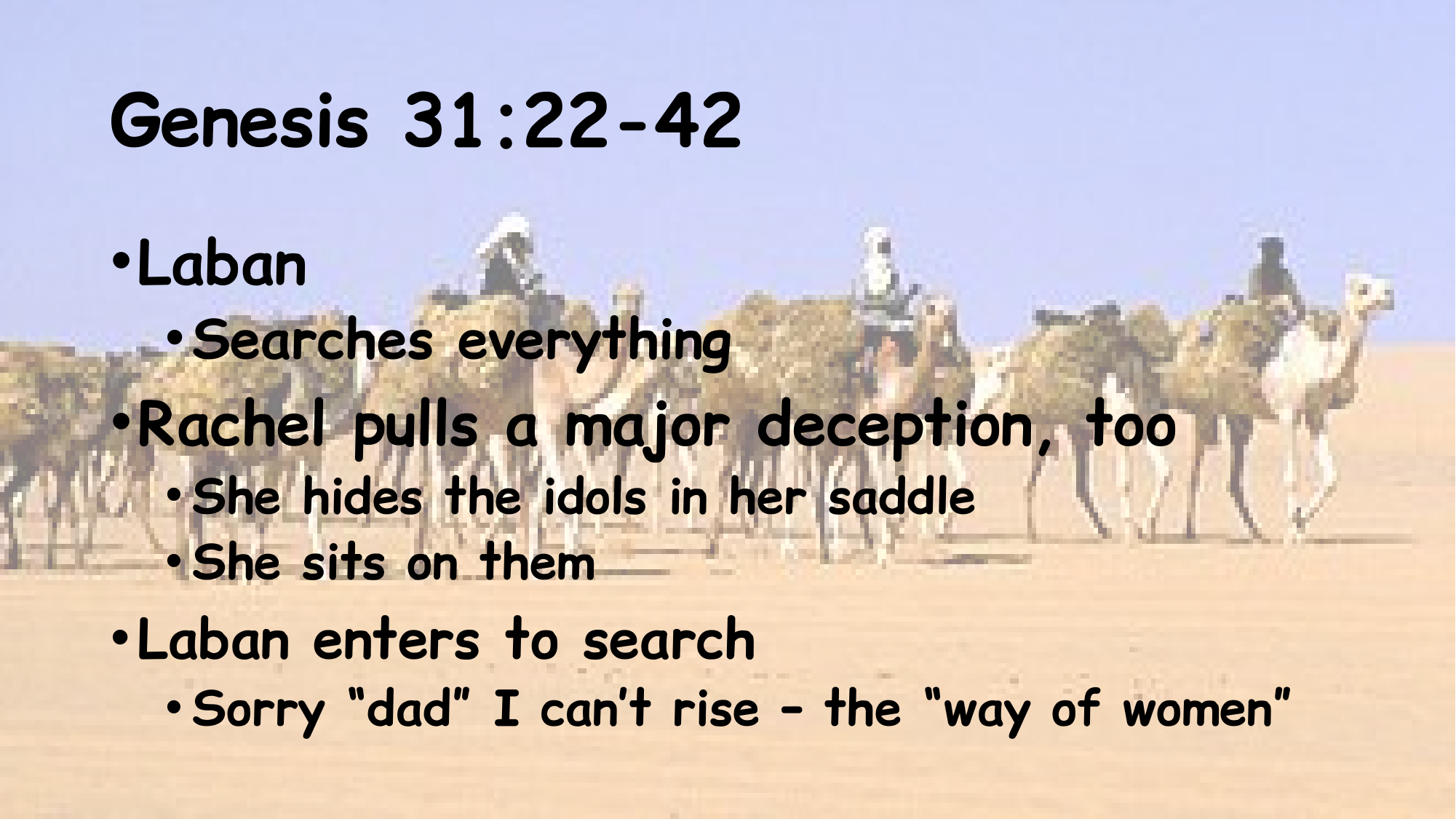

# Genesis 31:22-42
Laban
Searches everything
Rachel pulls a major deception, too
She hides the idols in her saddle
She sits on them
Laban enters to search
Sorry “dad” I can’t rise – the “way of women”